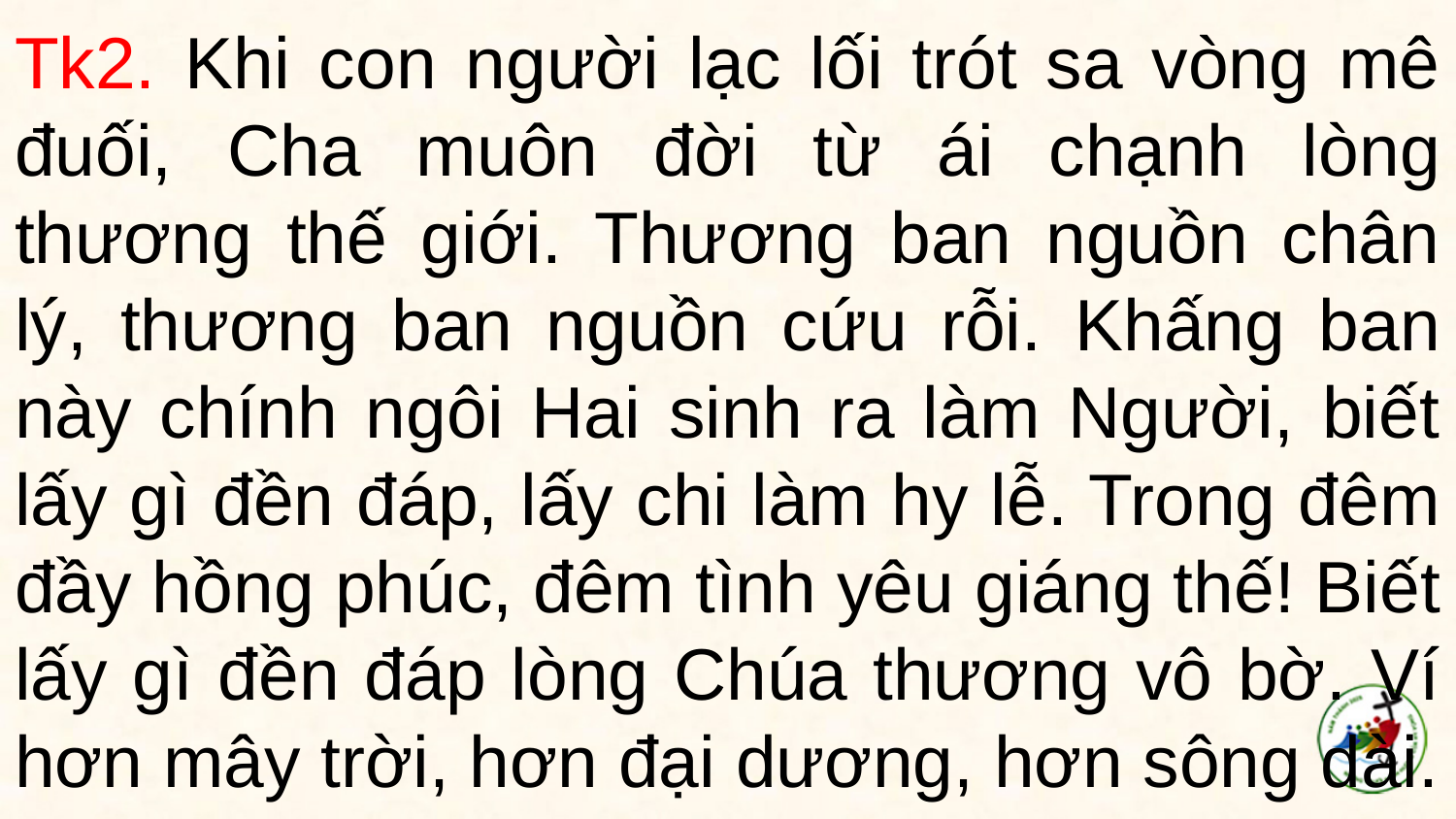

# Tk2. Khi con người lạc lối trót sa vòng mê đuối, Cha muôn đời từ ái chạnh lòng thương thế giới. Thương ban nguồn chân lý, thương ban nguồn cứu rỗi. Khấng ban này chính ngôi Hai sinh ra làm Người, biết lấy gì đền đáp, lấy chi làm hy lễ. Trong đêm đầy hồng phúc, đêm tình yêu giáng thế! Biết lấy gì đền đáp lòng Chúa thương vô bờ. Ví hơn mây trời, hơn đại dương, hơn sông dài.